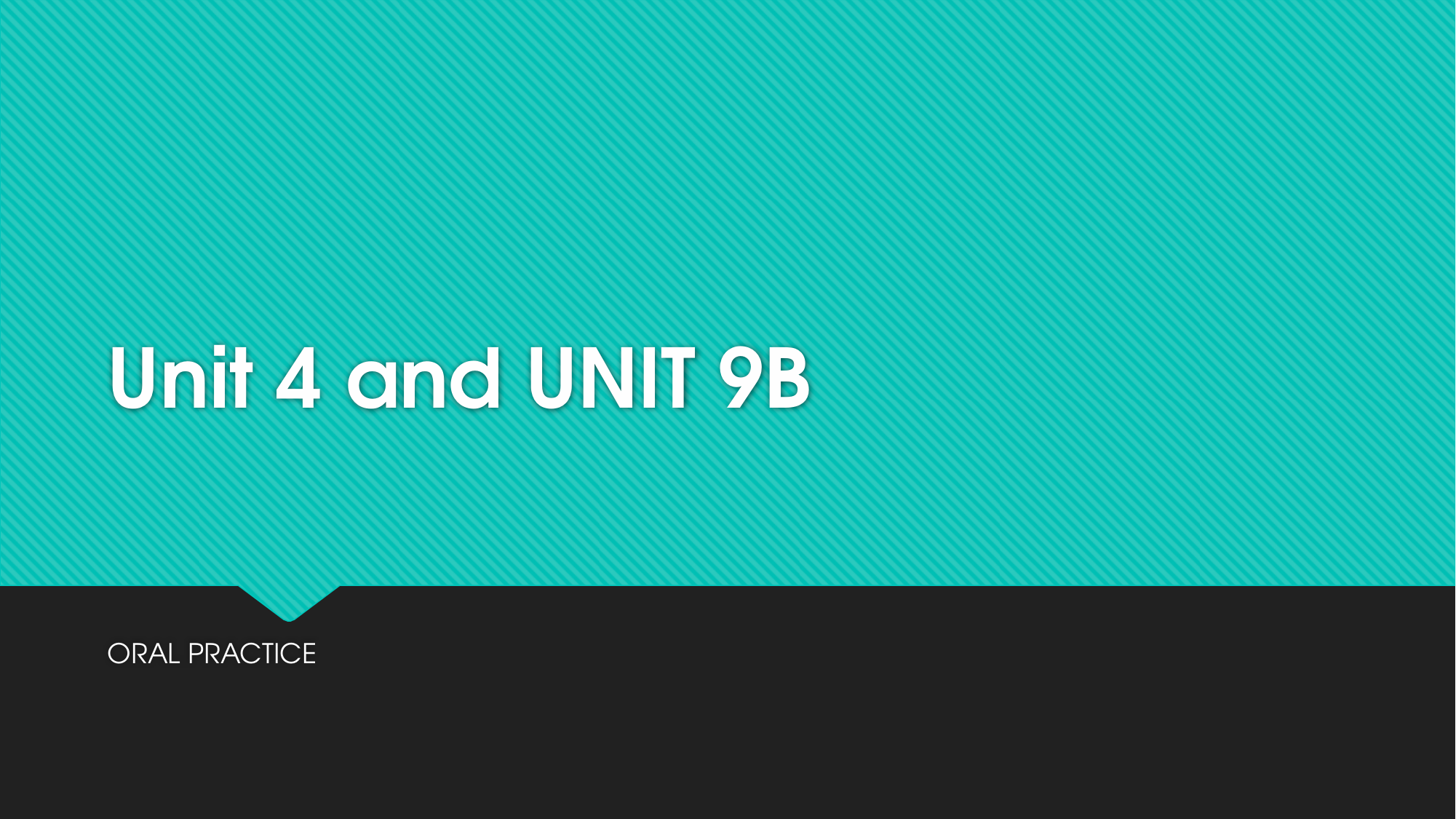

# Unit 4 and UNIT 9B
ORAL PRACTICE